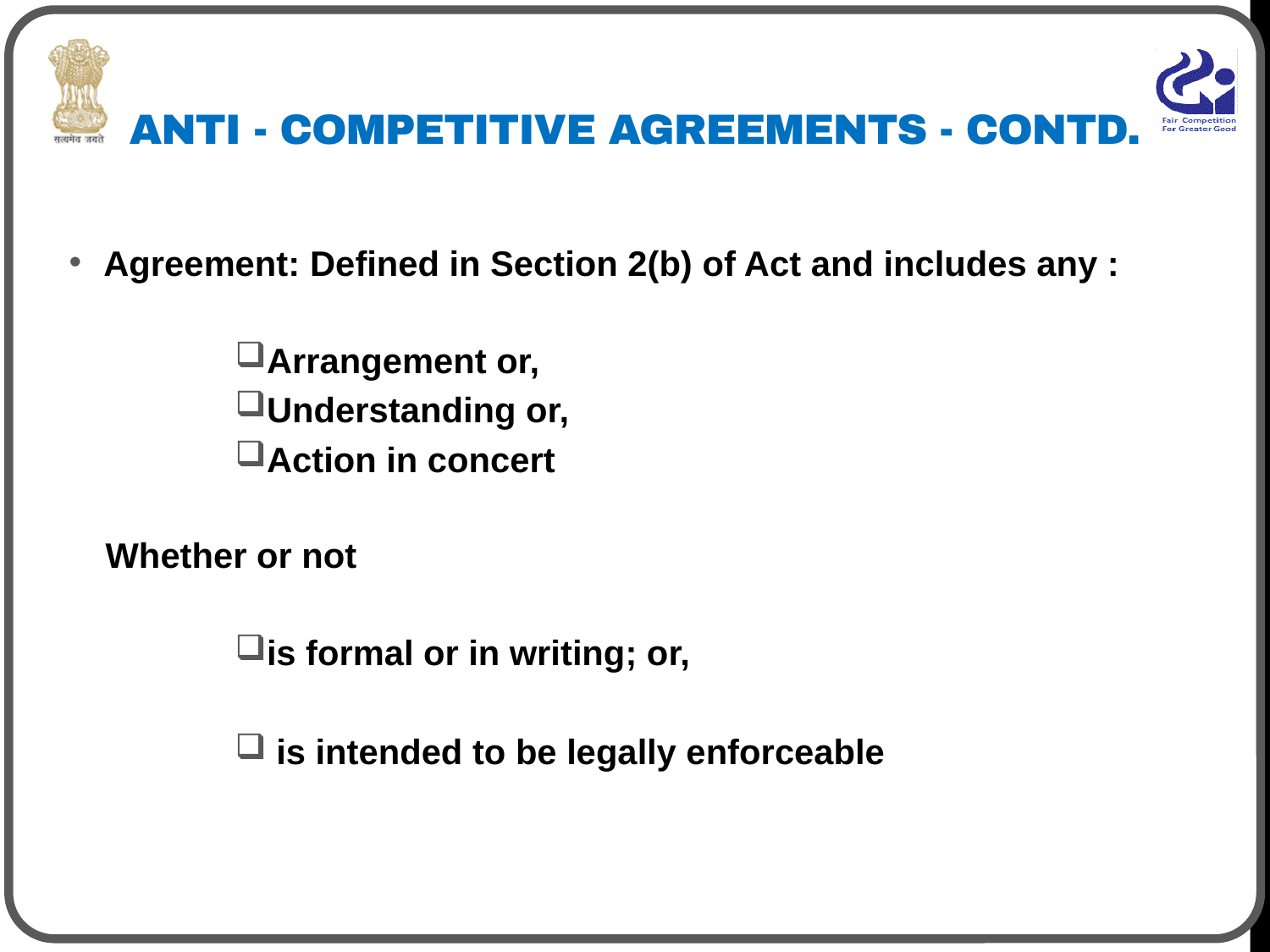

# Anti - Competitive Agreements - CONTD.

 Agreement: Defined in Section 2(b) of Act and includes any :

Arrangement or,
Understanding or,
Action in concert

Whether or not

is formal or in writing; or,

 is intended to be legally enforceable